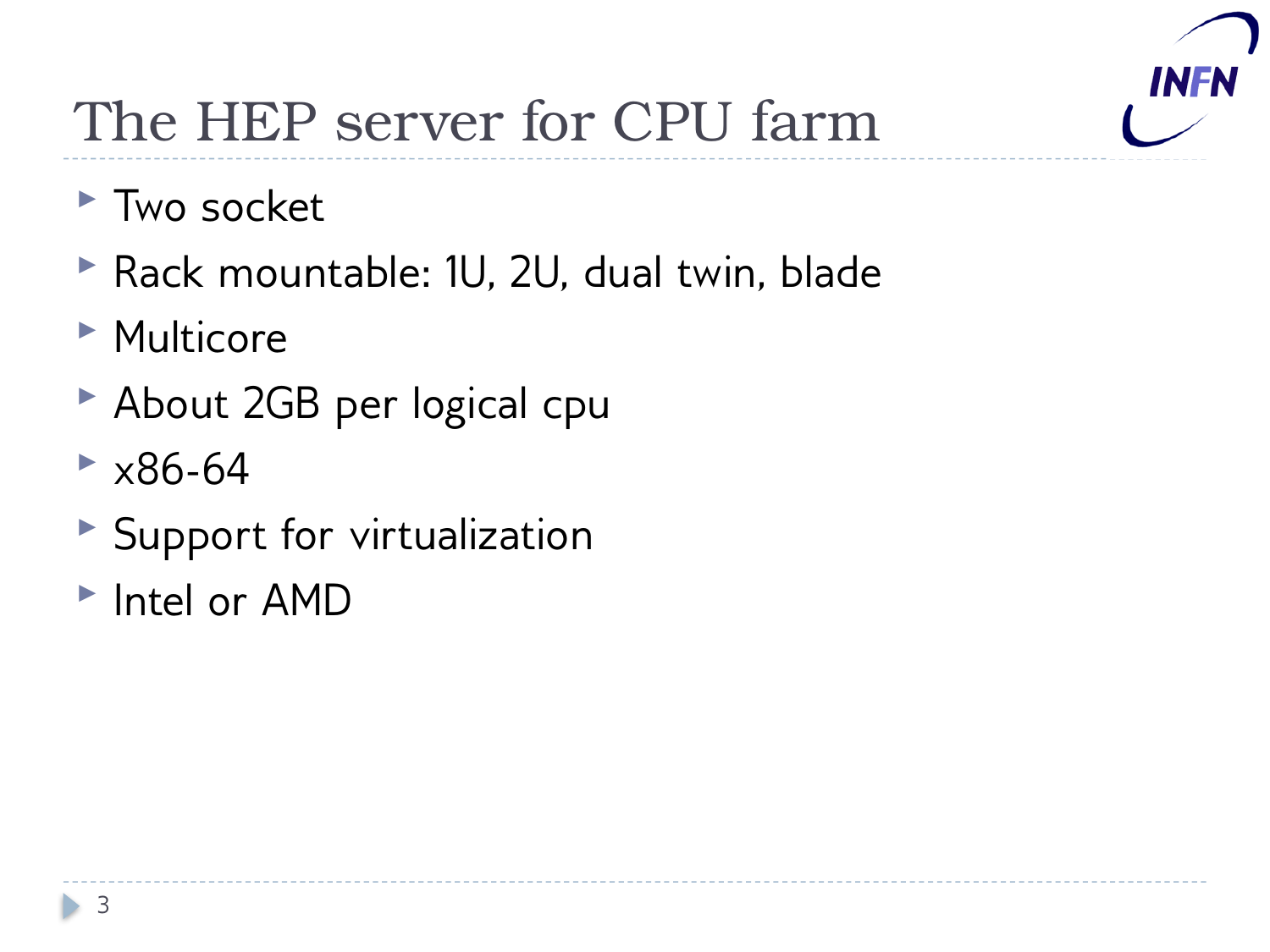

# The HEP server for CPU farm
Two socket
Rack mountable: 1U, 2U, dual twin, blade
Multicore
About 2GB per logical cpu
x86-64
Support for virtualization
Intel or AMD
3